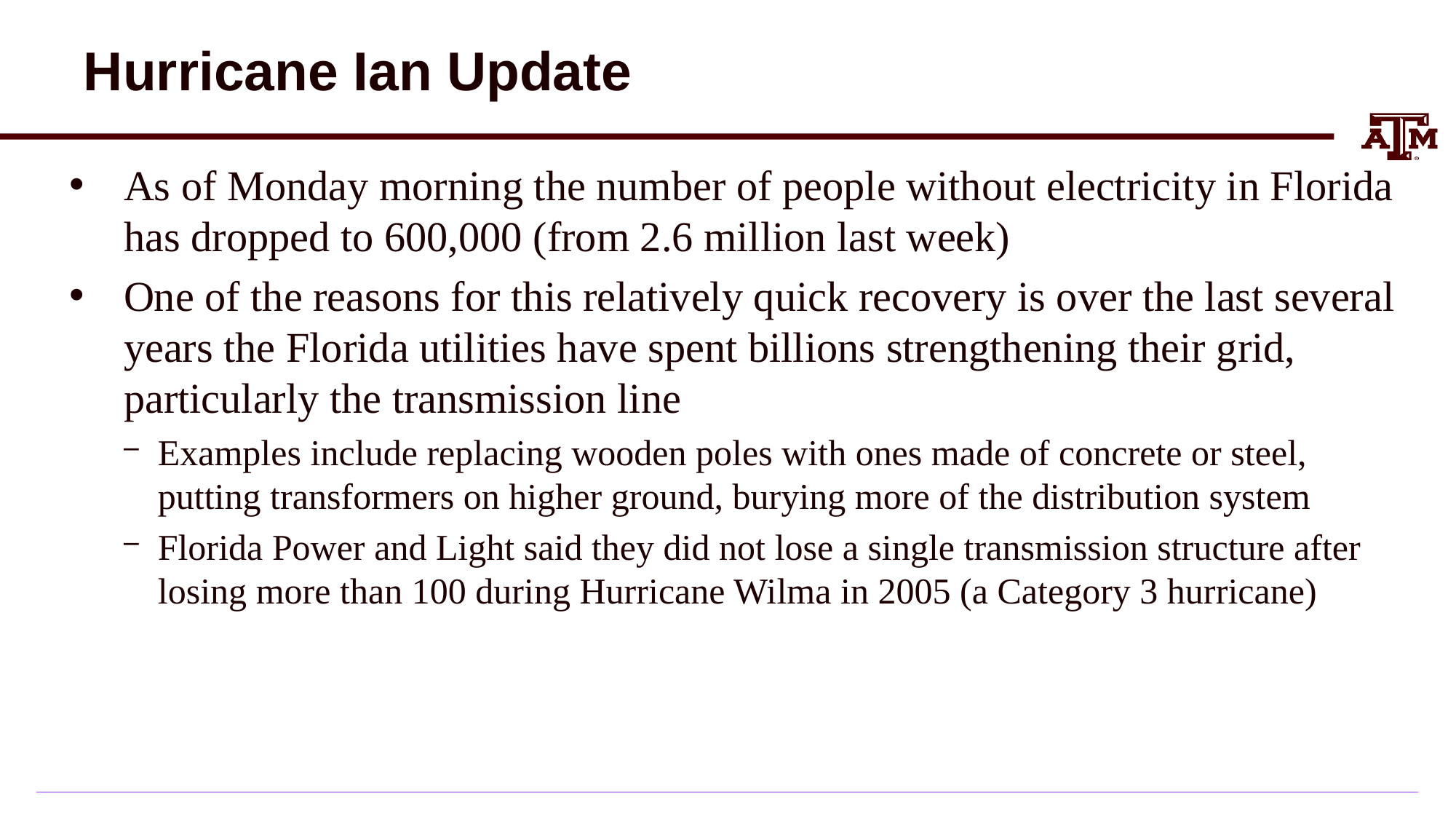

# Hurricane Ian Update
As of Monday morning the number of people without electricity in Florida has dropped to 600,000 (from 2.6 million last week)
One of the reasons for this relatively quick recovery is over the last several years the Florida utilities have spent billions strengthening their grid, particularly the transmission line
Examples include replacing wooden poles with ones made of concrete or steel, putting transformers on higher ground, burying more of the distribution system
Florida Power and Light said they did not lose a single transmission structure after losing more than 100 during Hurricane Wilma in 2005 (a Category 3 hurricane)